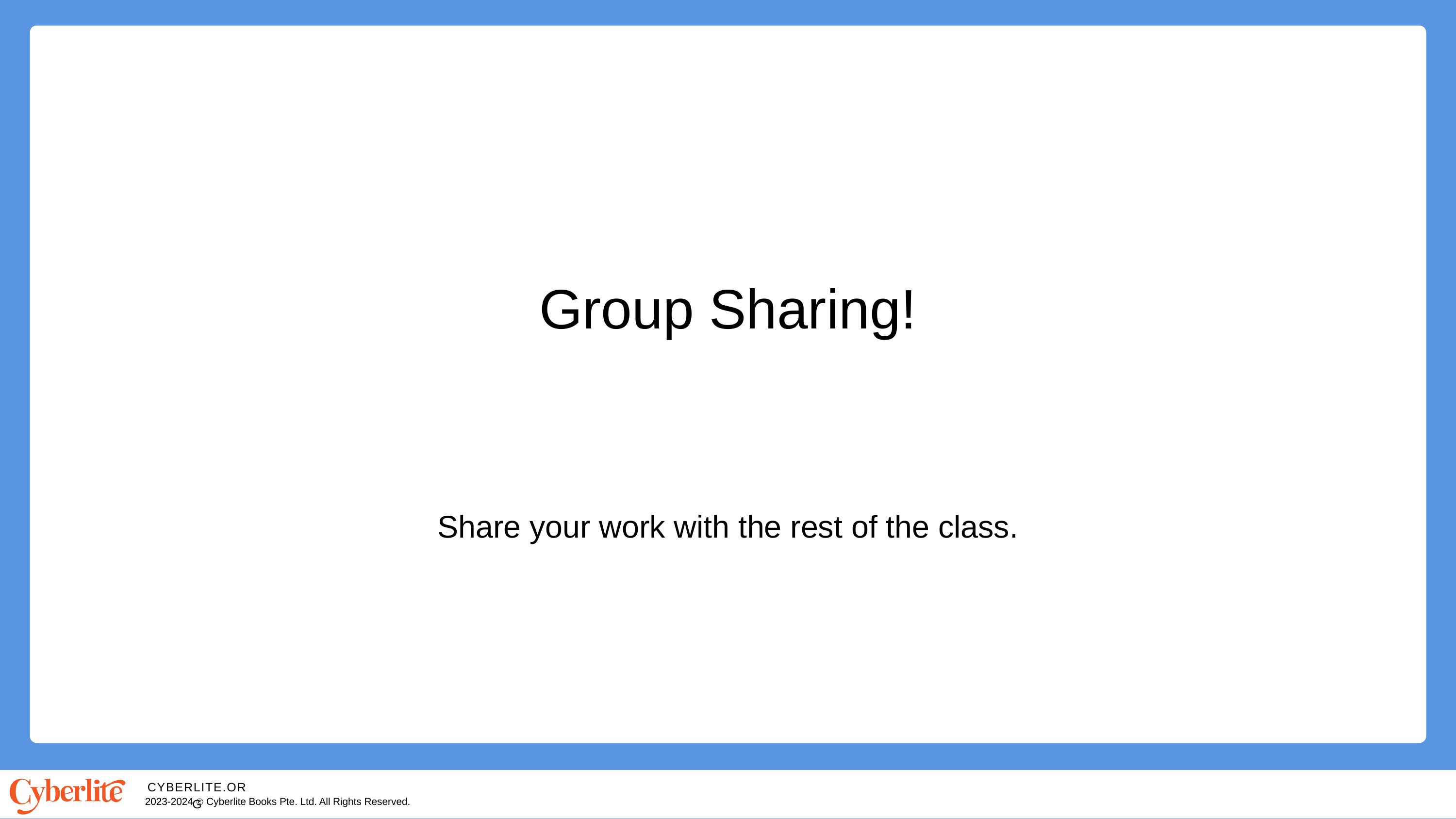

Group Sharing!
Share your work with the rest of the class.

CYBERLITE.ORG
2023-2024 Ⓒ Cyberlite Books Pte. Ltd. All Rights Reserved.